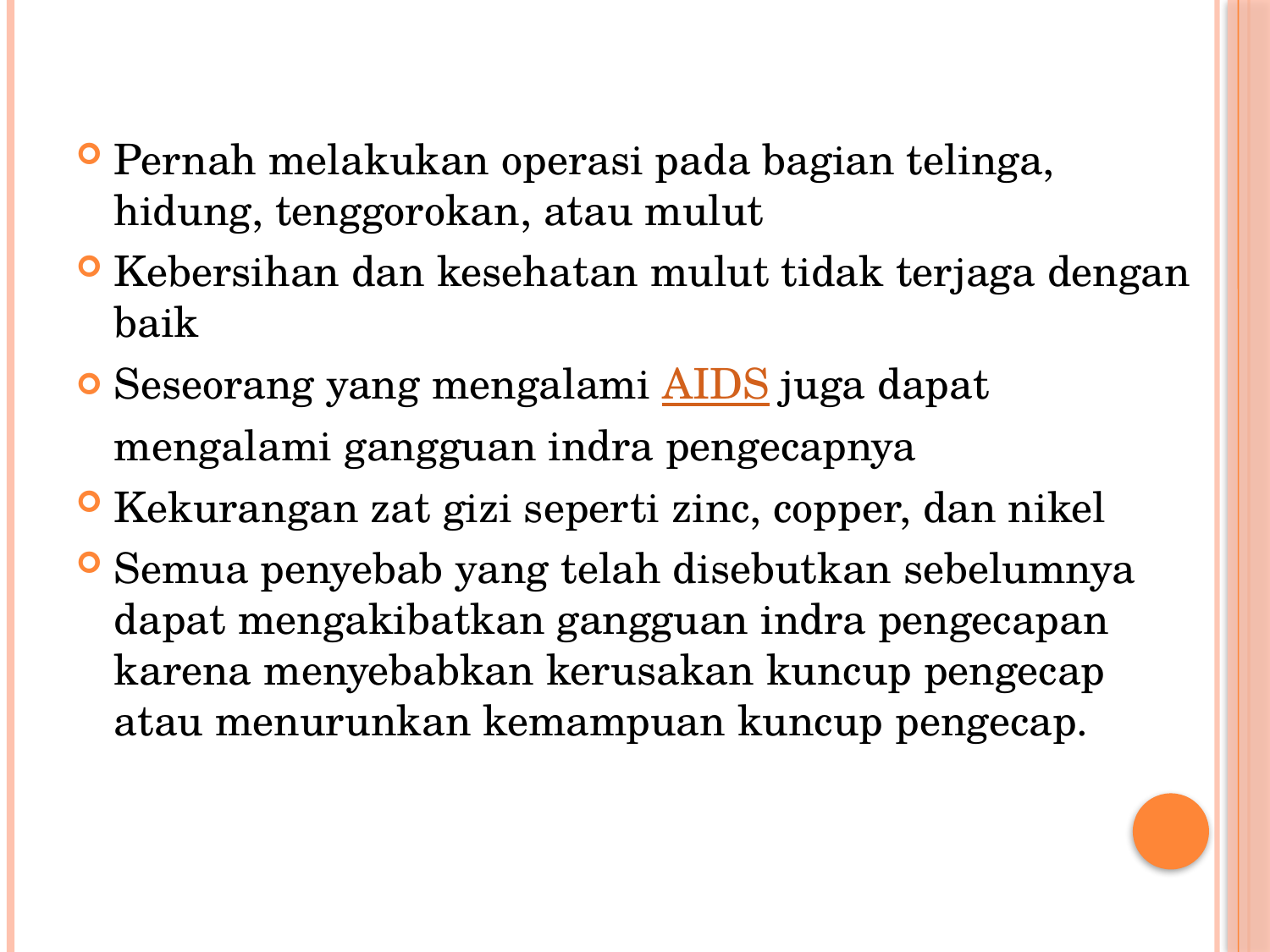

Pernah melakukan operasi pada bagian telinga, hidung, tenggorokan, atau mulut
Kebersihan dan kesehatan mulut tidak terjaga dengan baik
Seseorang yang mengalami AIDS juga dapat mengalami gangguan indra pengecapnya
Kekurangan zat gizi seperti zinc, copper, dan nikel
Semua penyebab yang telah disebutkan sebelumnya dapat mengakibatkan gangguan indra pengecapan karena menyebabkan kerusakan kuncup pengecap atau menurunkan kemampuan kuncup pengecap.